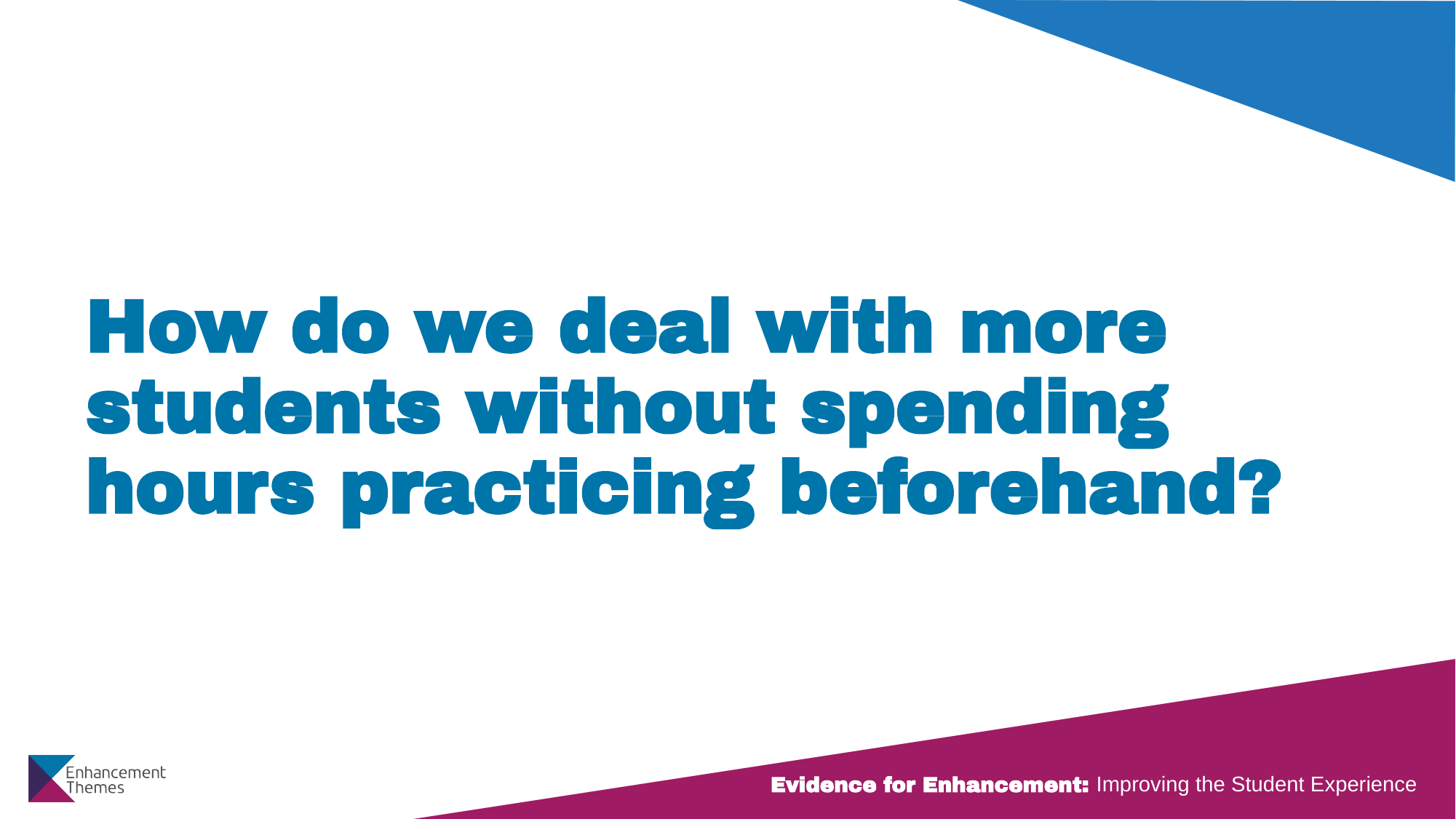

# How do we deal with more students without spending hours practicing beforehand?